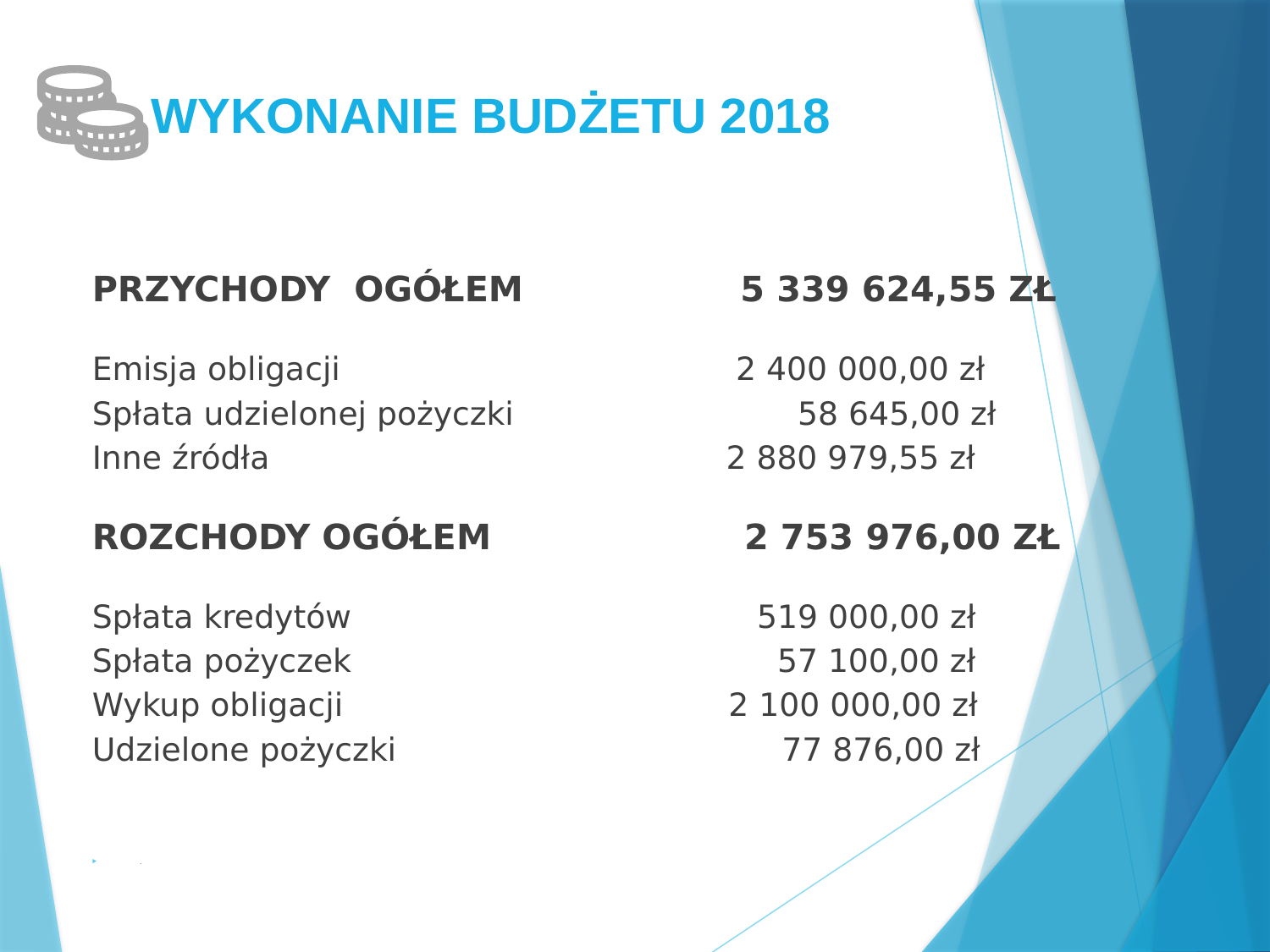

# WYKONANIE BUDŻETU 2018

PRZYCHODY  OGÓŁEM                  5 339 624,55 ZŁ

Emisja obligacji                                       2 400 000,00 zł
Spłata udzielonej pożyczki                            58 645,00 zł
Inne źródła                                             2 880 979,55 zł

ROZCHODY OGÓŁEM                     2 753 976,00 ZŁ

Spłata kredytów                                        519 000,00 zł
Spłata pożyczek                                          57 100,00 zł
Wykup obligacji                                      2 100 000,00 zł
Udzielone pożyczki                                      77 876,00 zł

.